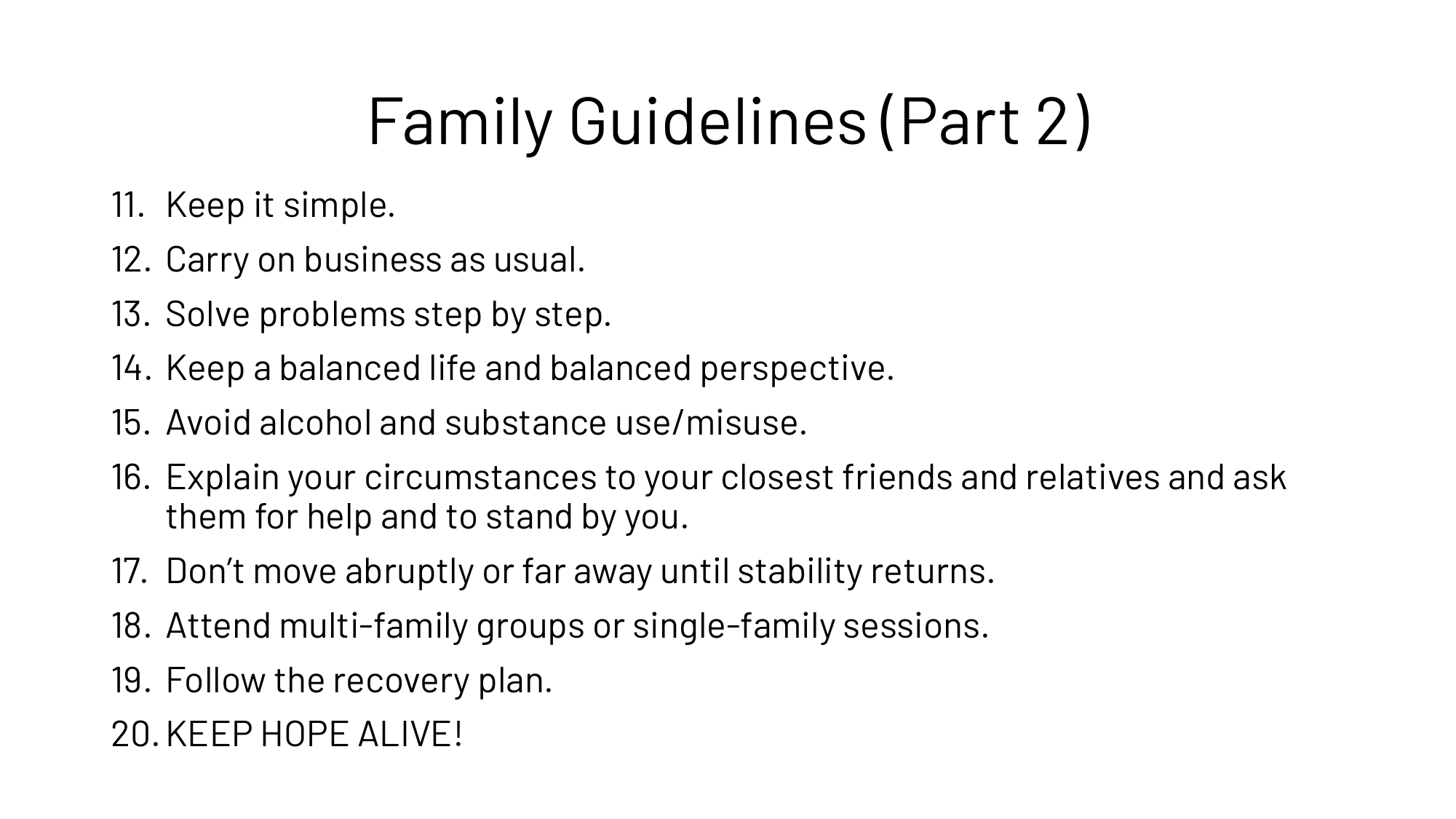

# Family Guidelines (Part 2)
Keep it simple.
Carry on business as usual.
Solve problems step by step.
Keep a balanced life and balanced perspective.
Avoid alcohol and substance use/misuse.
Explain your circumstances to your closest friends and relatives and ask them for help and to stand by you.
Don’t move abruptly or far away until stability returns.
Attend multi-family groups or single-family sessions.
Follow the recovery plan.
KEEP HOPE ALIVE!